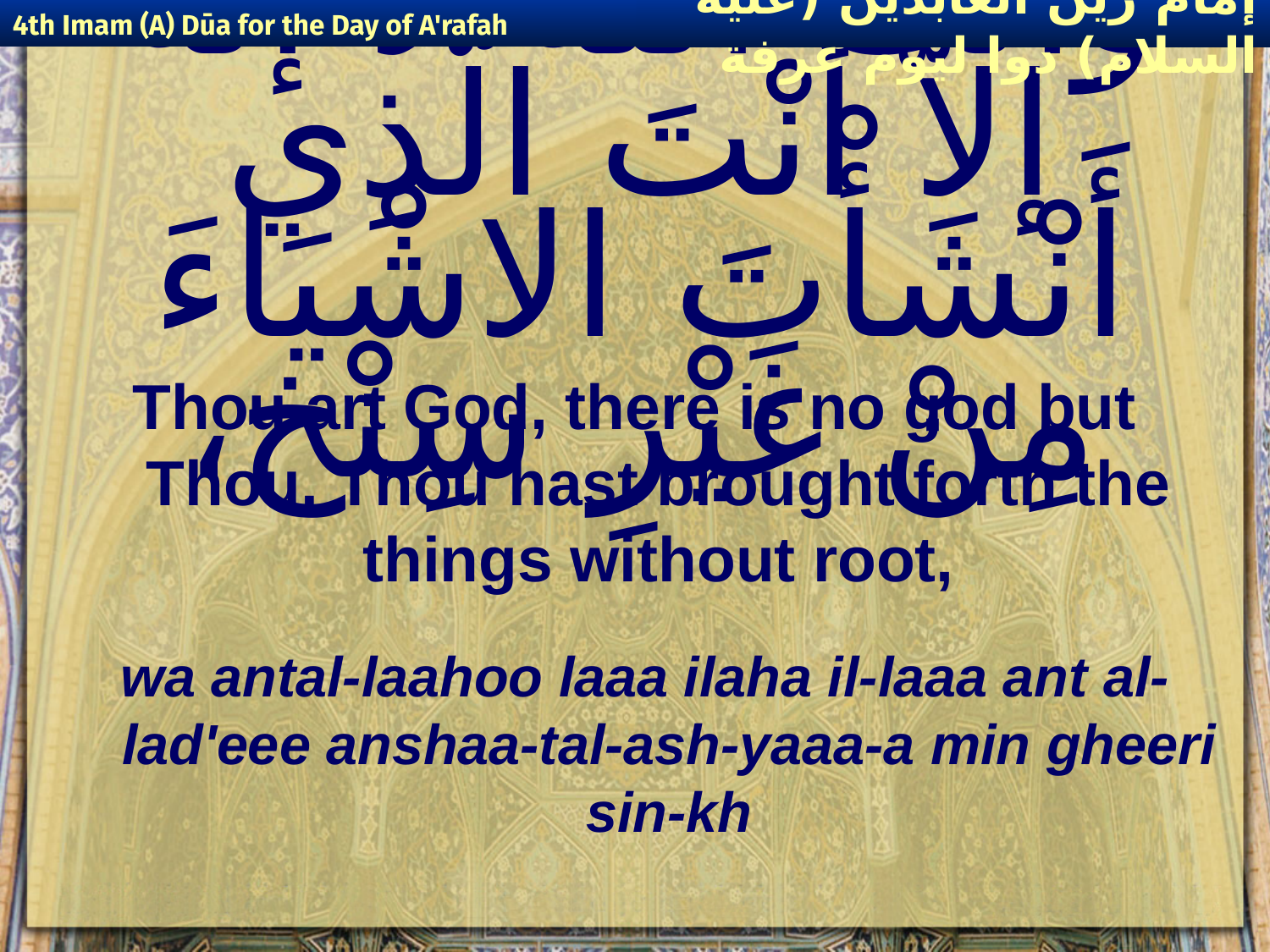

4th Imam (A) Dūa for the Day of A'rafah
إمام زين العابدين (عليه السلام) دوا ليوم عرفة
# وَأَنْتَ اللهُ لاَ إلهَ إلاّ أَنْتَ الَّذِي أَنْشَأْتَ الاشْيَاءَ مِنْ غَيْرِ سِنْخ،
Thou art God, there is no god but Thou. Thou hast brought forth the things without root,
wa antal-laahoo laaa ilaha il-laaa ant al-lad'eee anshaa-tal-ash-yaaa-a min gheeri sin-kh